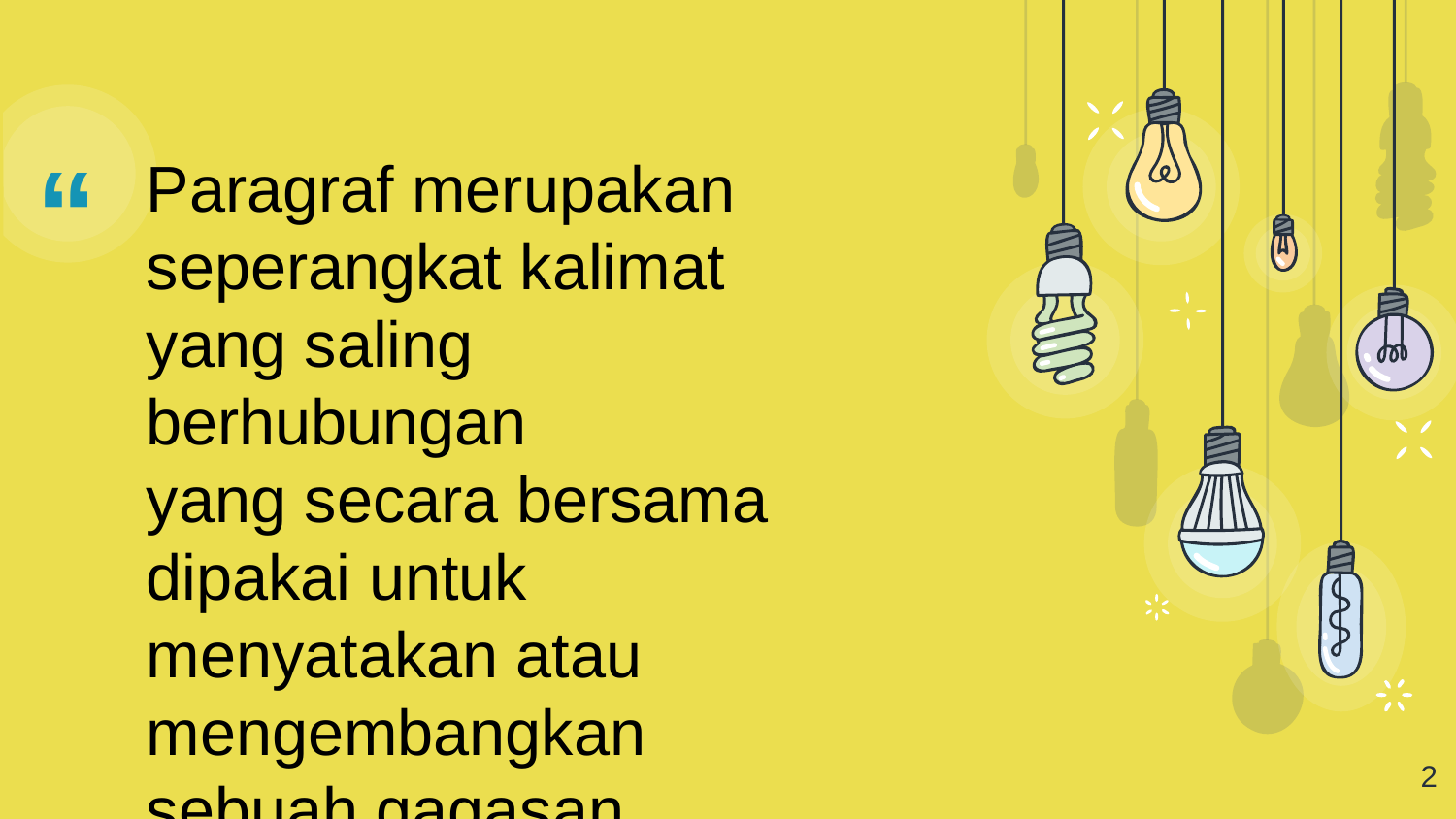

Paragraf merupakan
seperangkat kalimat
yang saling berhubungan
yang secara bersama dipakai untuk menyatakan atau mengembangkan  sebuah gagasan.
2